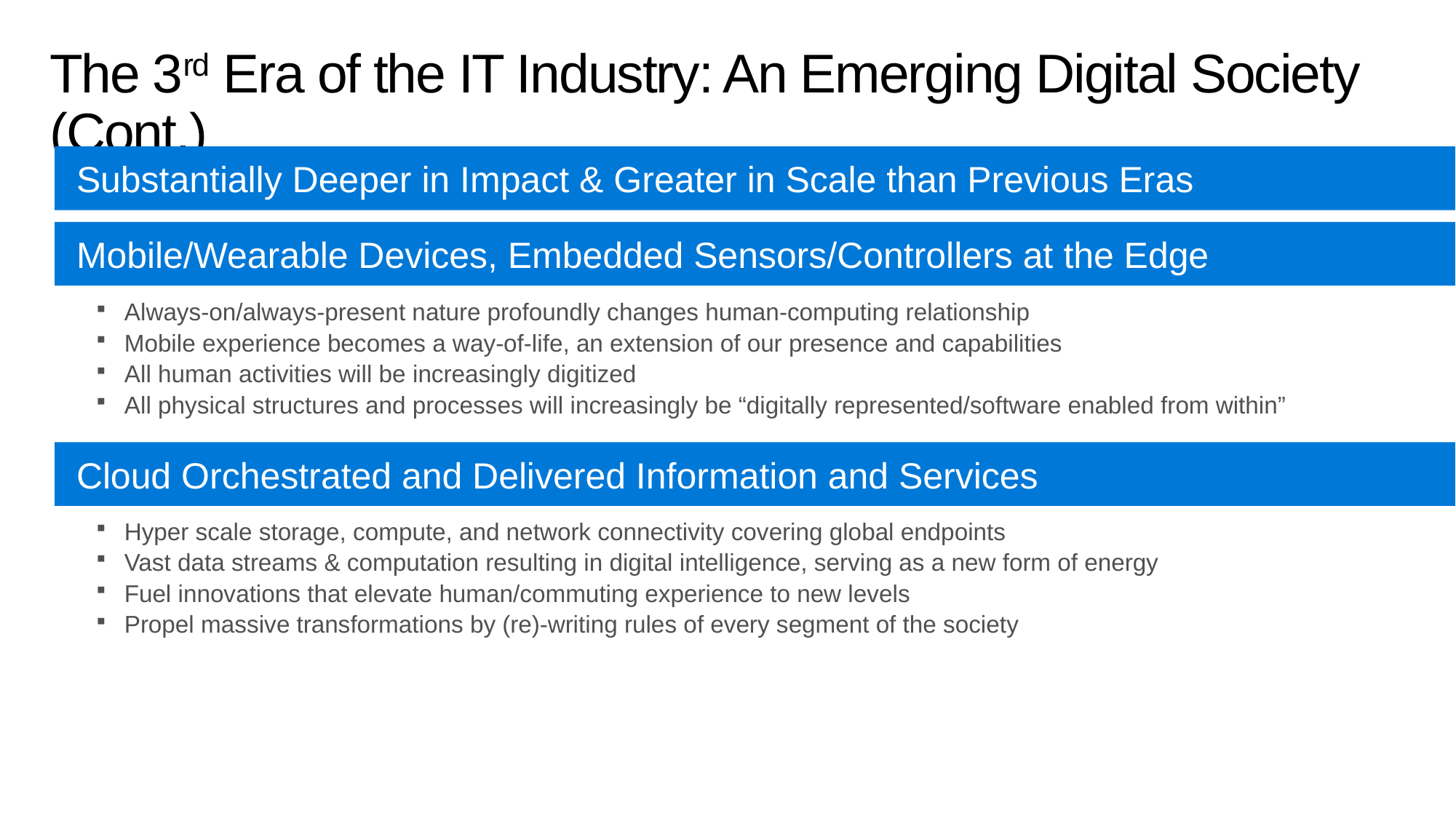

# The 3rd Era of the IT Industry: An Emerging Digital Society (Cont.)
Substantially Deeper in Impact & Greater in Scale than Previous Eras
Mobile/Wearable Devices, Embedded Sensors/Controllers at the Edge
Always-on/always-present nature profoundly changes human-computing relationship
Mobile experience becomes a way-of-life, an extension of our presence and capabilities
All human activities will be increasingly digitized
All physical structures and processes will increasingly be “digitally represented/software enabled from within”
Cloud Orchestrated and Delivered Information and Services
Hyper scale storage, compute, and network connectivity covering global endpoints
Vast data streams & computation resulting in digital intelligence, serving as a new form of energy
Fuel innovations that elevate human/commuting experience to new levels
Propel massive transformations by (re)-writing rules of every segment of the society